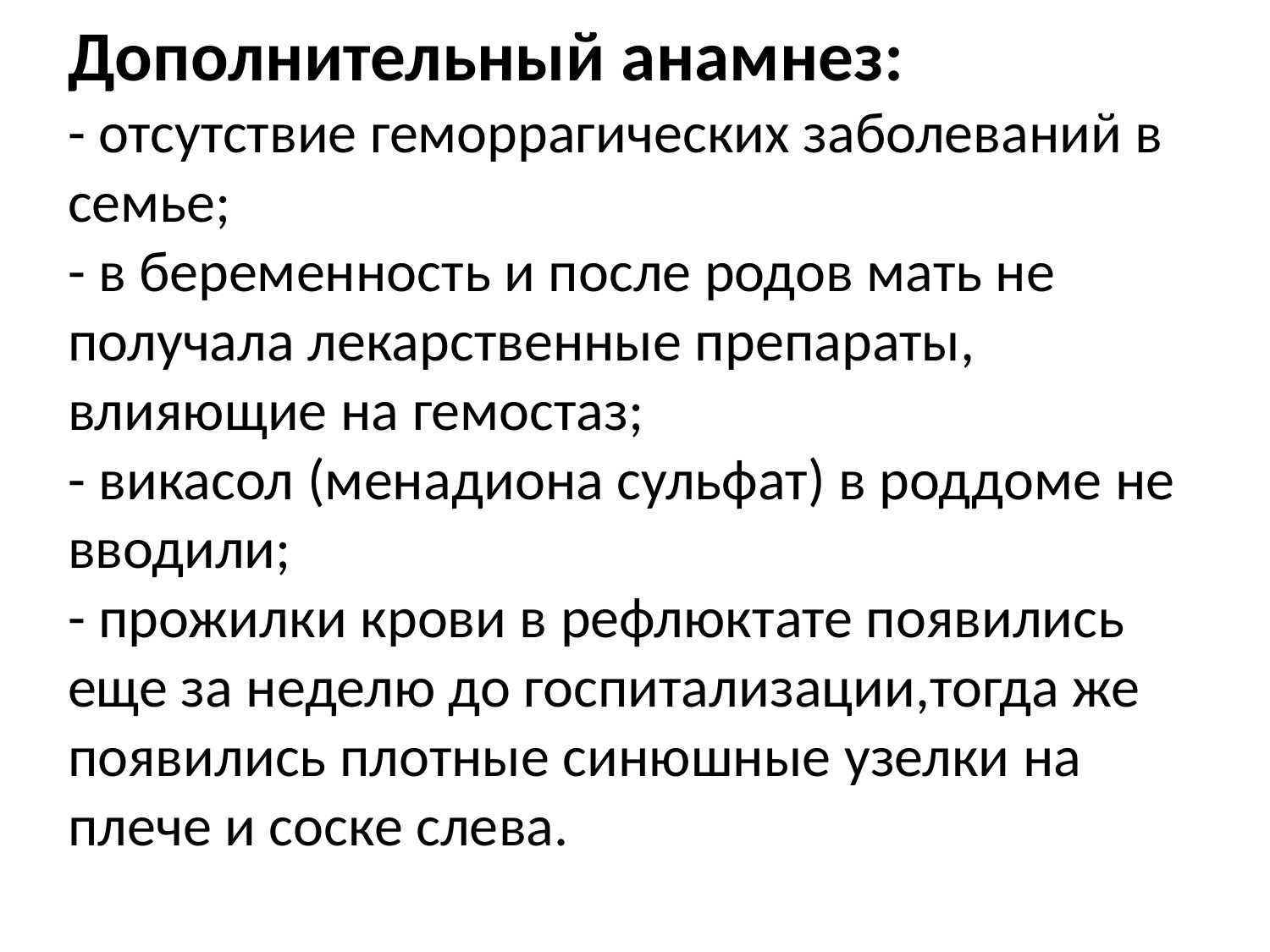

# Дополнительный анамнез: - отсутствие геморрагических заболеваний в семье; - в беременность и после родов мать не получала лекарственные препараты, влияющие на гемостаз; - викасол (менадиона сульфат) в роддоме не вводили; - прожилки крови в рефлюктате появились еще за неделю до госпитализации,тогда же появились плотные синюшные узелки на плече и соске слева.